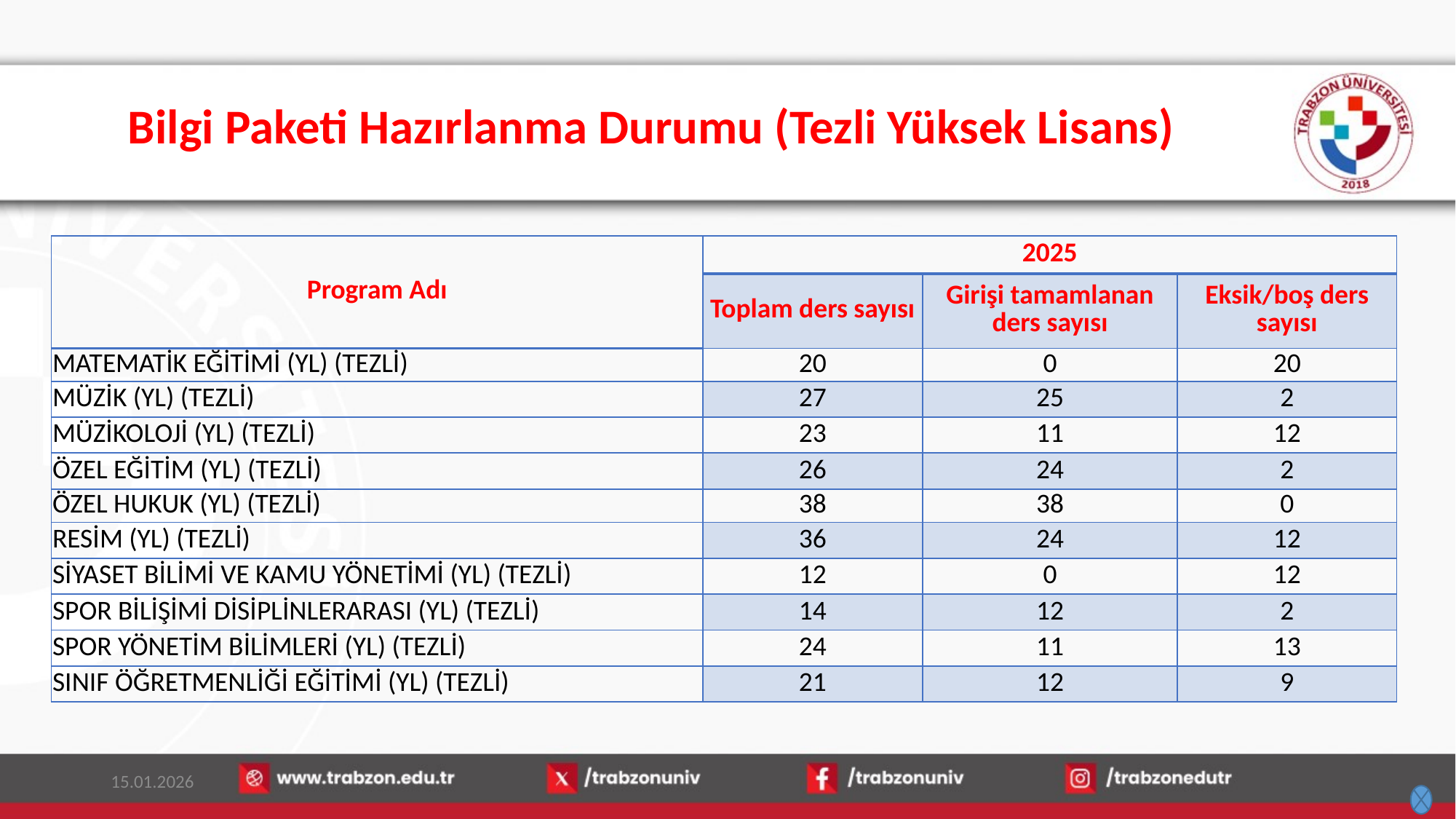

# Bilgi Paketi Hazırlanma Durumu (Tezli Yüksek Lisans)
| Program Adı | 2025 |  |  |
| --- | --- | --- | --- |
|  | Toplam ders sayısı | Girişi tamamlanan ders sayısı | Eksik/boş ders sayısı |
| MATEMATİK EĞİTİMİ (YL) (TEZLİ) | 20 | 0 | 20 |
| MÜZİK (YL) (TEZLİ) | 27 | 25 | 2 |
| MÜZİKOLOJİ (YL) (TEZLİ) | 23 | 11 | 12 |
| ÖZEL EĞİTİM (YL) (TEZLİ) | 26 | 24 | 2 |
| ÖZEL HUKUK (YL) (TEZLİ) | 38 | 38 | 0 |
| RESİM (YL) (TEZLİ) | 36 | 24 | 12 |
| SİYASET BİLİMİ VE KAMU YÖNETİMİ (YL) (TEZLİ) | 12 | 0 | 12 |
| SPOR BİLİŞİMİ DİSİPLİNLERARASI (YL) (TEZLİ) | 14 | 12 | 2 |
| SPOR YÖNETİM BİLİMLERİ (YL) (TEZLİ) | 24 | 11 | 13 |
| SINIF ÖĞRETMENLİĞİ EĞİTİMİ (YL) (TEZLİ) | 21 | 12 | 9 |
15.01.2026
48